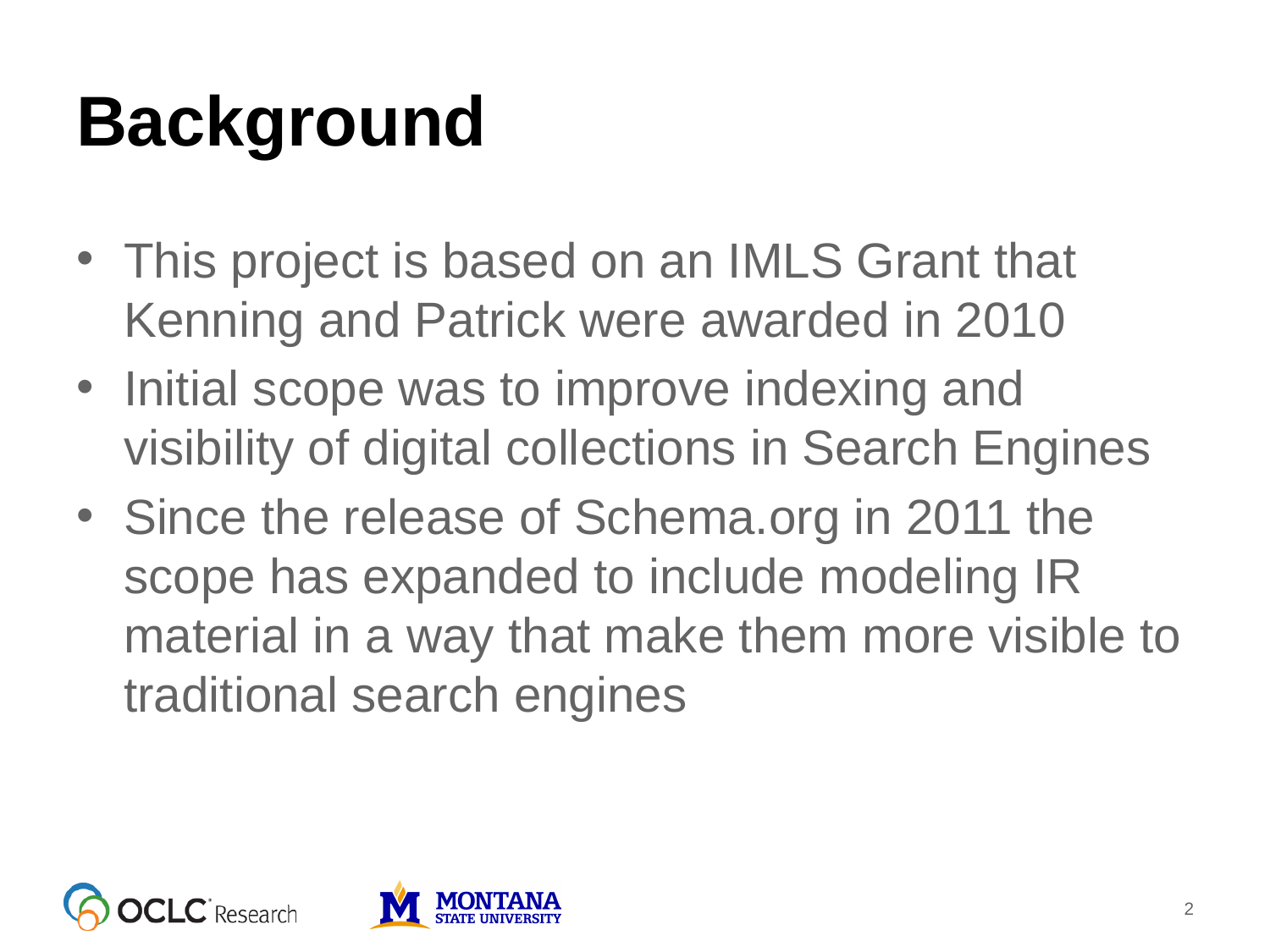

# Background
This project is based on an IMLS Grant that Kenning and Patrick were awarded in 2010
Initial scope was to improve indexing and visibility of digital collections in Search Engines
Since the release of Schema.org in 2011 the scope has expanded to include modeling IR material in a way that make them more visible to traditional search engines

2